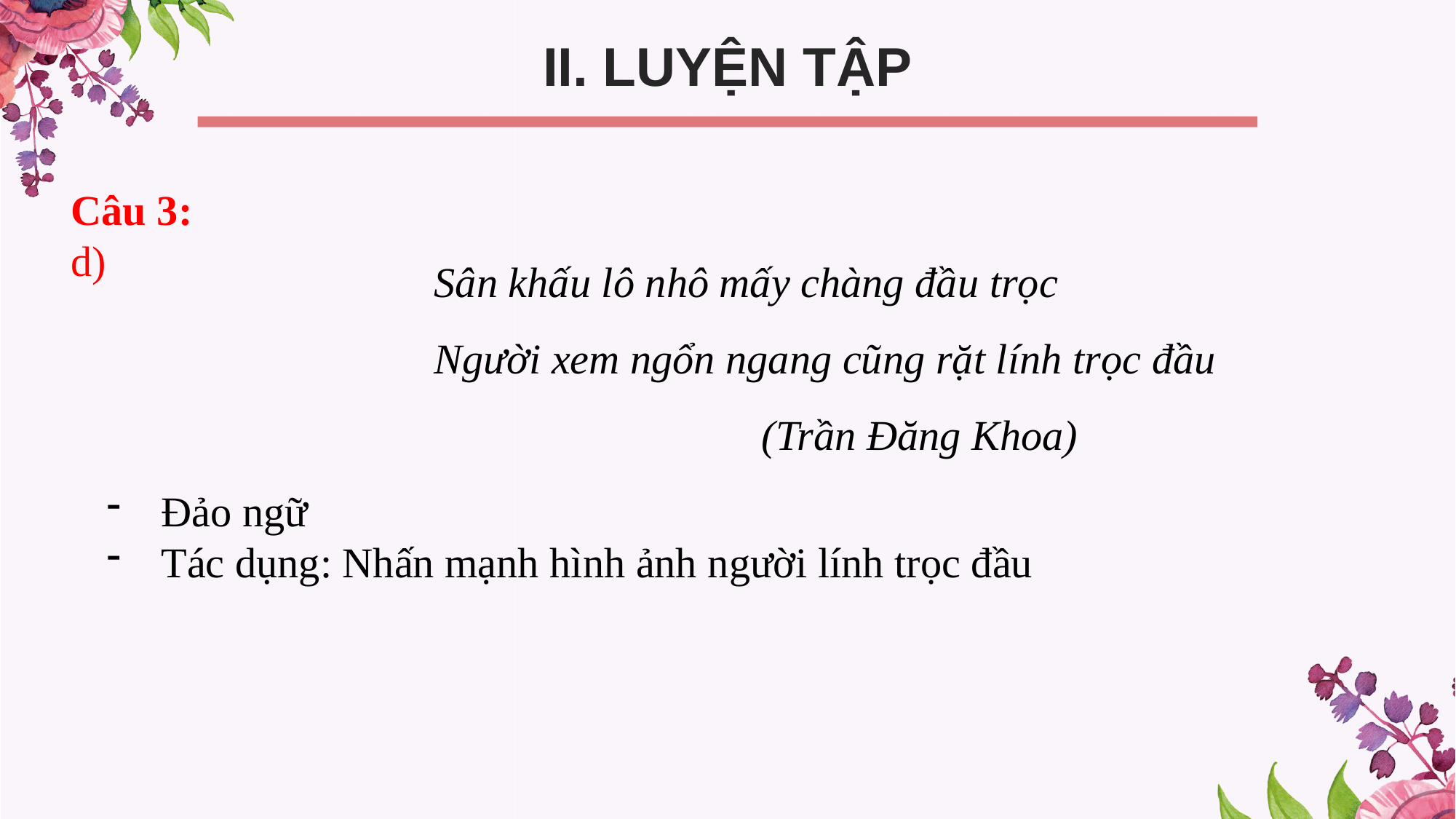

II. LUYỆN TẬP
Câu 3:
d)

			Sân khấu lô nhô mấy chàng đầu trọc
			Người xem ngổn ngang cũng rặt lính trọc đầu
						(Trần Đăng Khoa)
Đảo ngữ
Tác dụng: Nhấn mạnh hình ảnh người lính trọc đầu